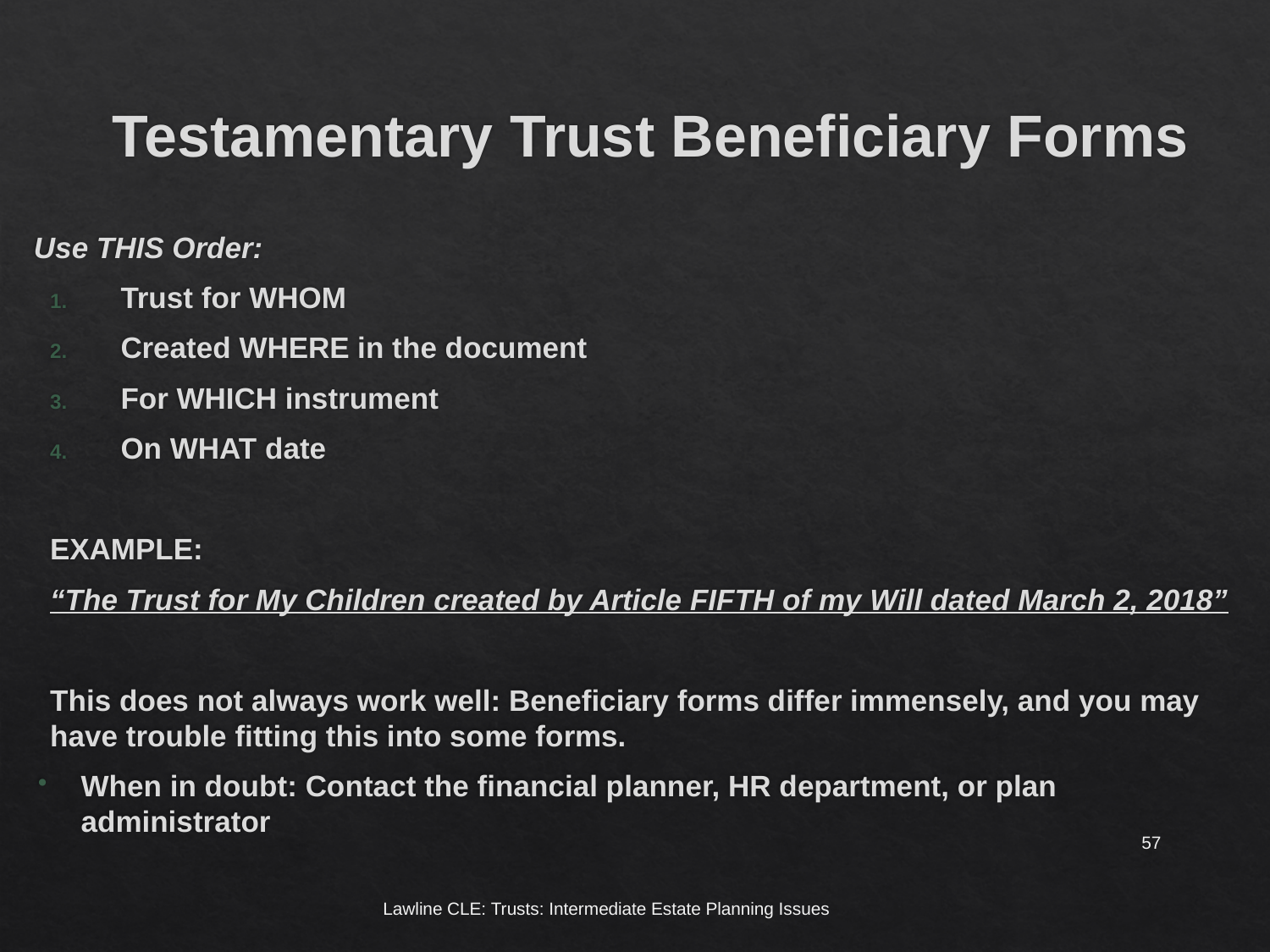

# Testamentary Trust Beneficiary Forms
Use THIS Order:
Trust for WHOM
Created WHERE in the document
For WHICH instrument
On WHAT date

EXAMPLE:
“The Trust for My Children created by Article FIFTH of my Will dated March 2, 2018”

This does not always work well: Beneficiary forms differ immensely, and you may have trouble fitting this into some forms.
When in doubt: Contact the financial planner, HR department, or plan administrator

57
Lawline CLE: Trusts: Intermediate Estate Planning Issues